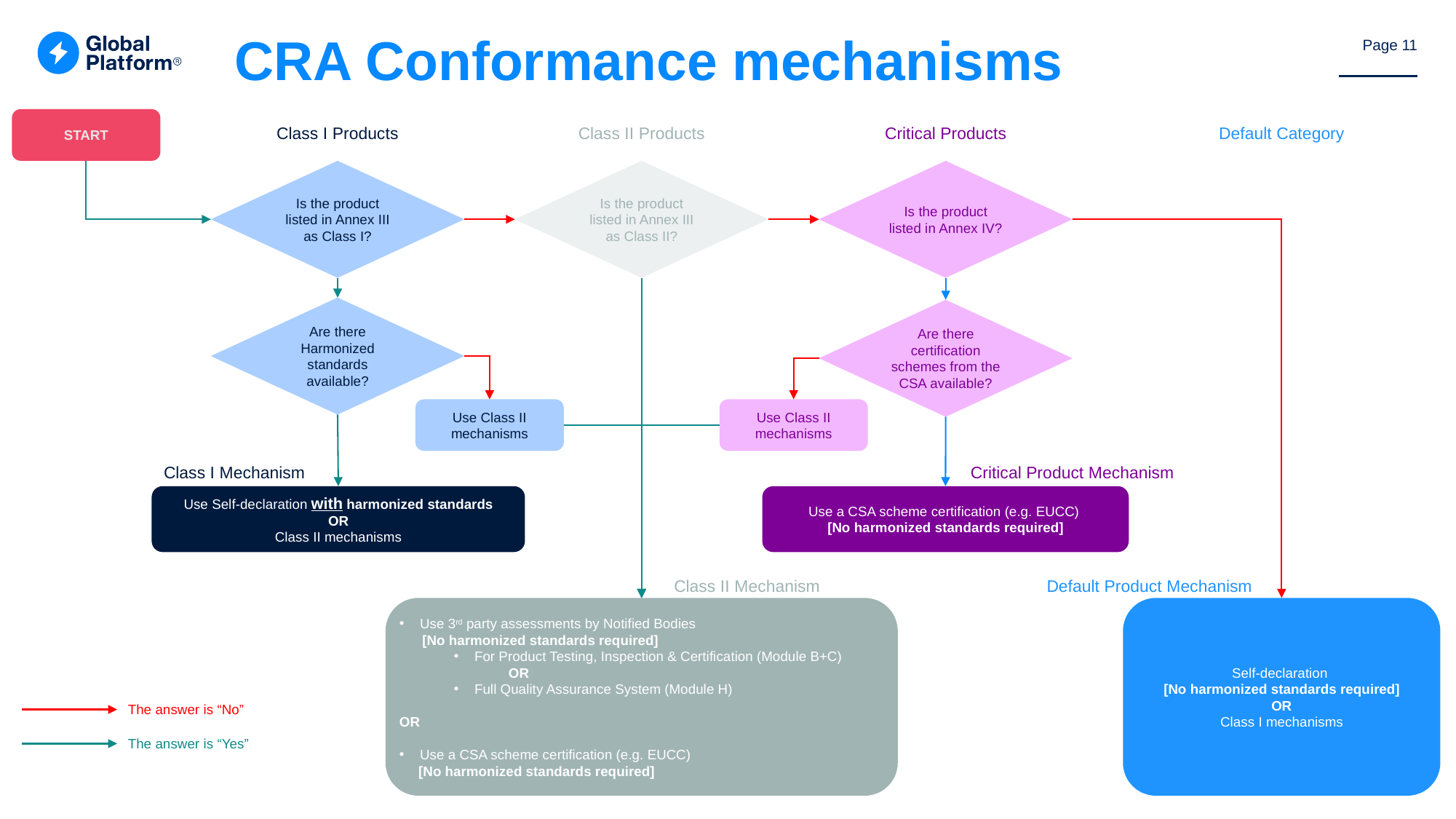

# CRA Conformance mechanisms
START
Class I Products
Class II Products
Critical Products
Default Category
Is the product listed in Annex III as Class I?
Is the product listed in Annex III as Class II?
Is the product listed in Annex IV?
Are there Harmonized standards available?
Are there certification schemes from the CSA available?
Use Class II mechanisms
Use Class II mechanisms
Class I Mechanism
Critical Product Mechanism
Use Self-declaration with harmonized standards
OR
Class II mechanisms
Use a CSA scheme certification (e.g. EUCC)
[No harmonized standards required]
Class II Mechanism
Default Product Mechanism
Use 3rd party assessments by Notified Bodies
      [No harmonized standards required]
For Product Testing, Inspection & Certification (Module B+C)
	OR
Full Quality Assurance System (Module H)

OR

Use a CSA scheme certification (e.g. EUCC)
     [No harmonized standards required]
Self-declaration
[No harmonized standards required]
OR
Class I mechanisms
The answer is “No”
The answer is “Yes”